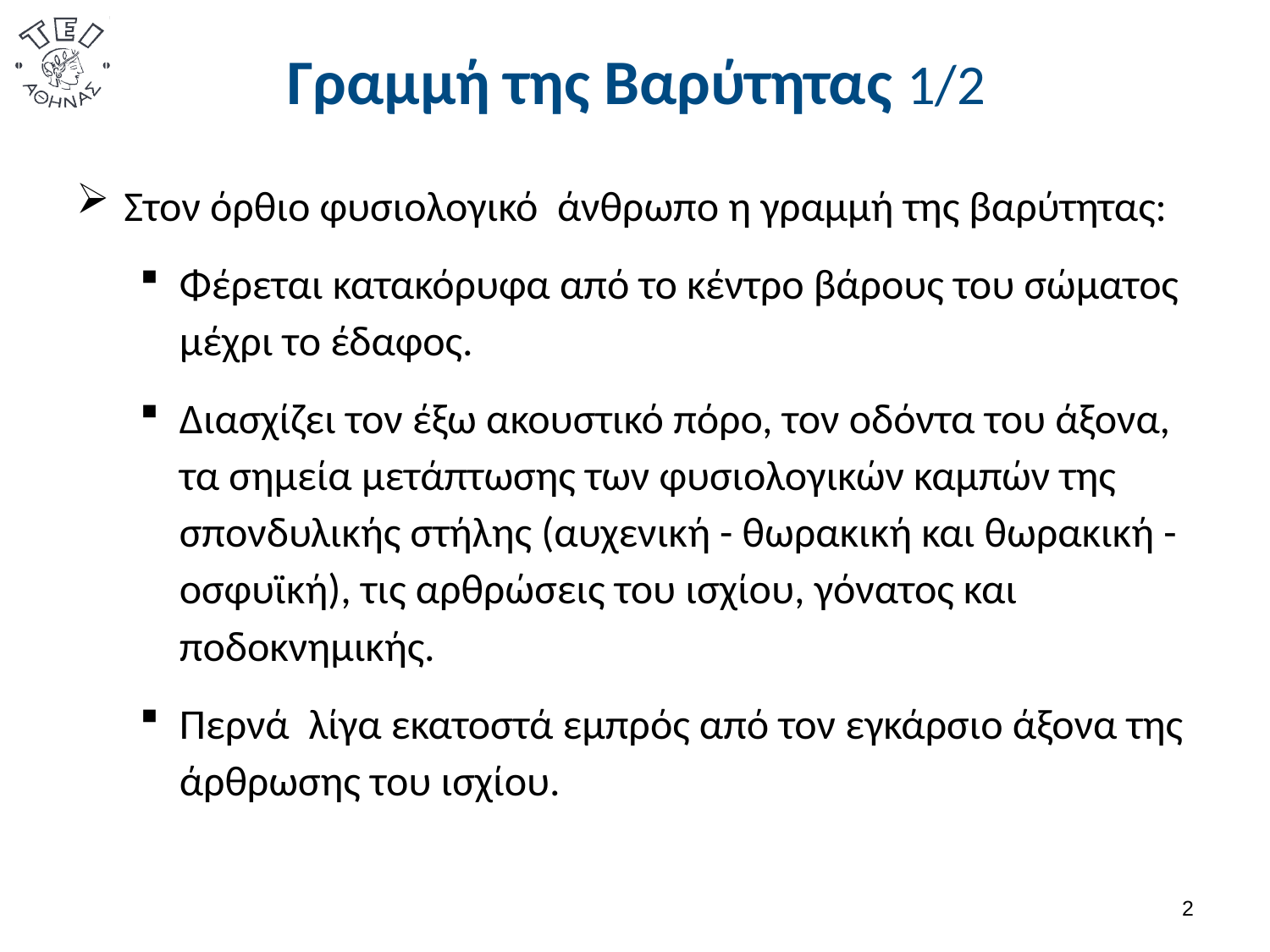

# Γραμμή της Βαρύτητας 1/2
Στον όρθιο φυσιολογικό  άνθρωπο η γραμμή της βαρύτητας:
Φέρεται κατακόρυφα από το κέντρο βάρους του σώματος  μέχρι το έδαφος.
Διασχίζει τον έξω ακουστικό πόρο, τον οδόντα του άξονα, τα σημεία μετάπτωσης των φυσιολογικών καμπών της σπονδυλικής στήλης (αυχενική - θωρακική και θωρακική - οσφυϊκή), τις αρθρώσεις του ισχίου, γόνατος και ποδοκνημικής.
Περνά  λίγα εκατοστά εμπρός από τον εγκάρσιο άξονα της άρθρωσης του ισχίου.

2